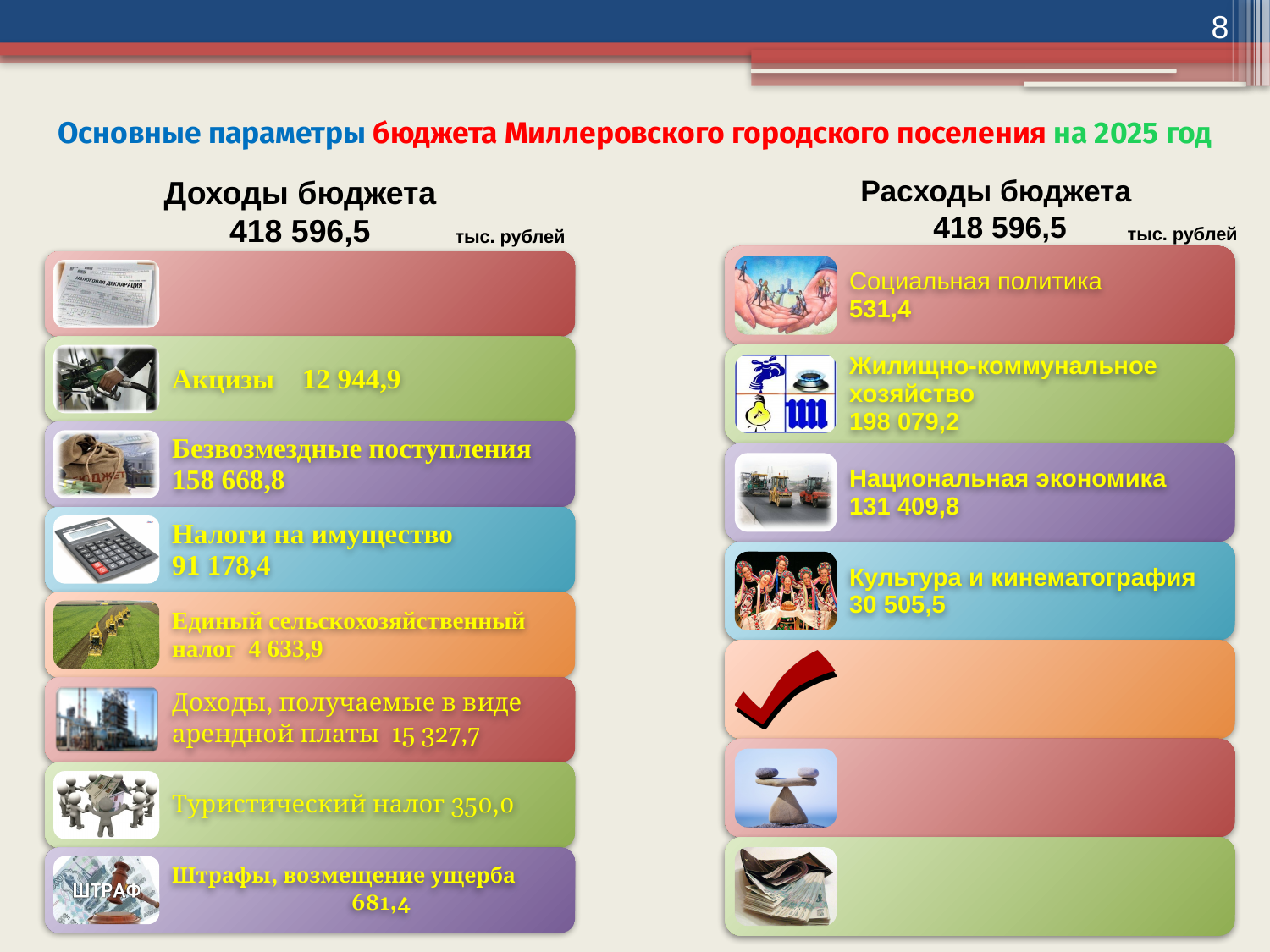

8
# Основные параметры бюджета Миллеровского городского поселения на 2025 год
Доходы бюджета
418 596,5
Расходы бюджета
418 596,5
тыс. рублей
тыс. рублей
Социальная политика
531,4
Жилищно-коммунальное хозяйство
198 079,2
Национальная экономика
131 409,8
Культура и кинематография
30 505,5
Акцизы    12 944,9
Безвозмездные поступления
158 668,8
Единый сельскохозяйственный налог  4 633,9
Налоги на имущество
91 178,4
Доходы, получаемые в виде арендной платы  15 327,7
Штрафы, возмещение ущерба
                                  681,4
Туристический налог 350,0